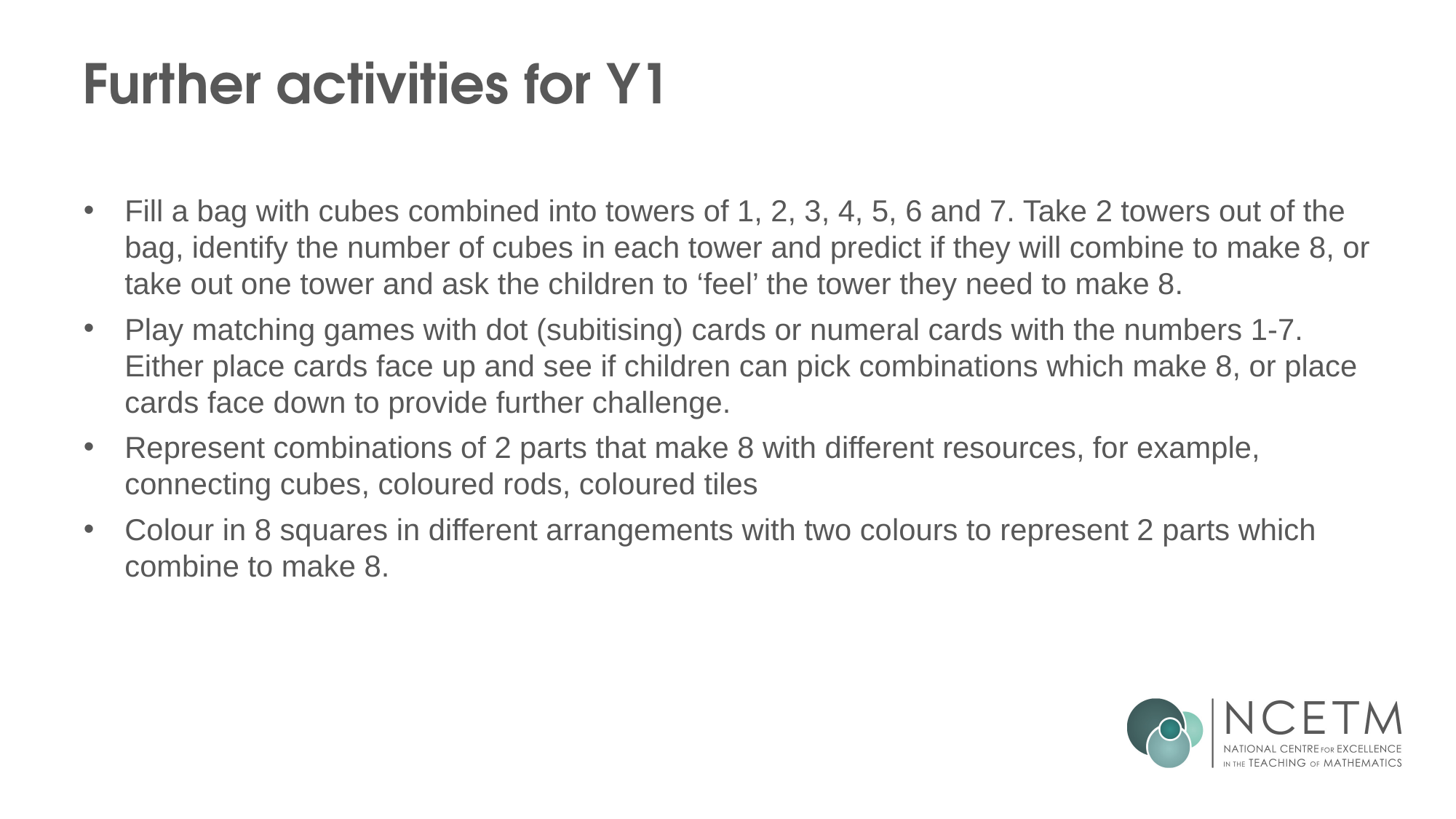

# Further activities for Y1
Fill a bag with cubes combined into towers of 1, 2, 3, 4, 5, 6 and 7. Take 2 towers out of the bag, identify the number of cubes in each tower and predict if they will combine to make 8, or take out one tower and ask the children to ‘feel’ the tower they need to make 8.
Play matching games with dot (subitising) cards or numeral cards with the numbers 1-7. Either place cards face up and see if children can pick combinations which make 8, or place cards face down to provide further challenge.
Represent combinations of 2 parts that make 8 with different resources, for example, connecting cubes, coloured rods, coloured tiles
Colour in 8 squares in different arrangements with two colours to represent 2 parts which combine to make 8.